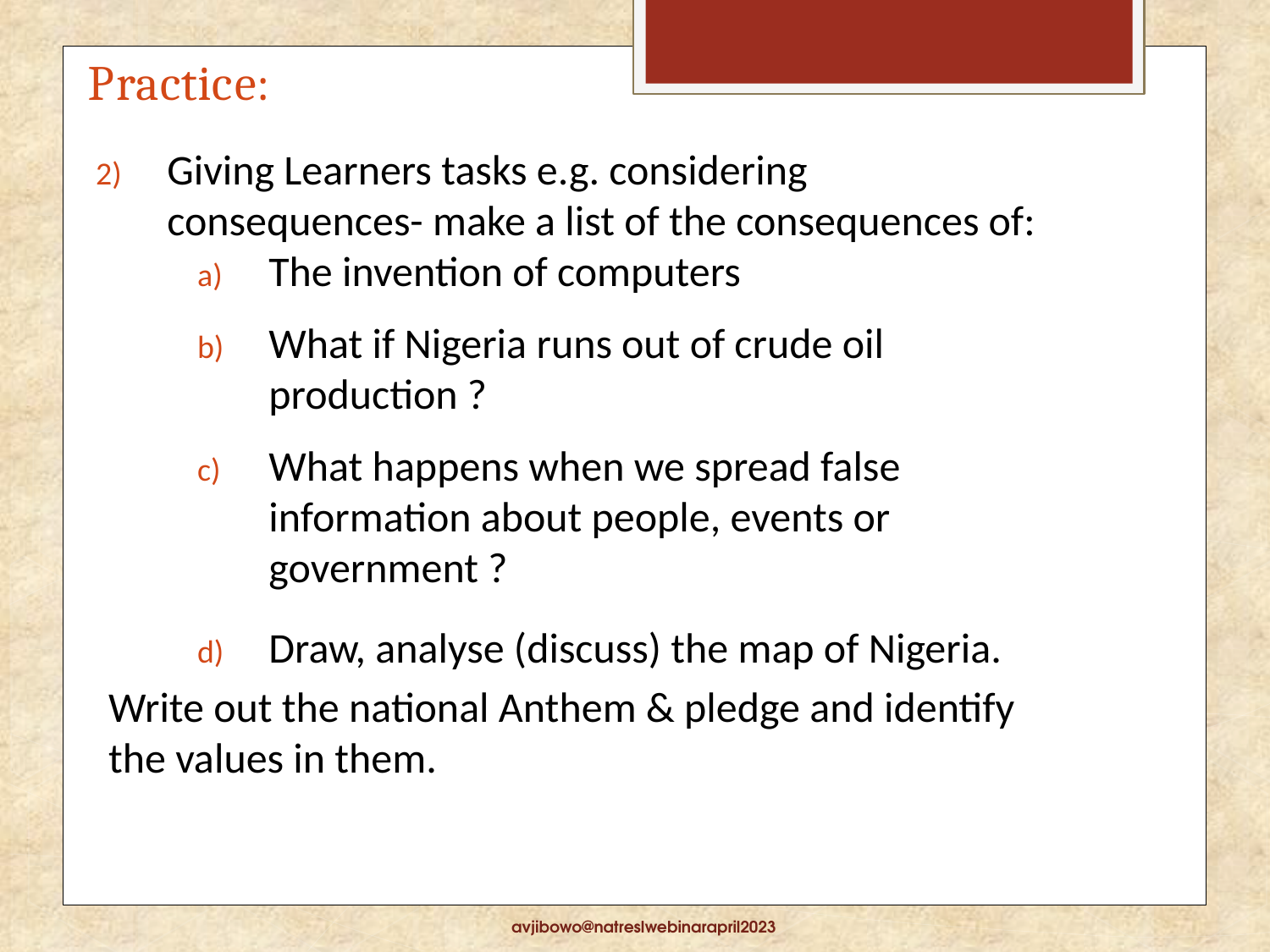

# Practice:
Giving Learners tasks e.g. considering consequences- make a list of the consequences of:
The invention of computers
What if Nigeria runs out of crude oil production ?
What happens when we spread false information about people, events or government ?
Draw, analyse (discuss) the map of Nigeria.
Write out the national Anthem & pledge and identify the values in them.
avjibowo@natreslwebinarapril2023